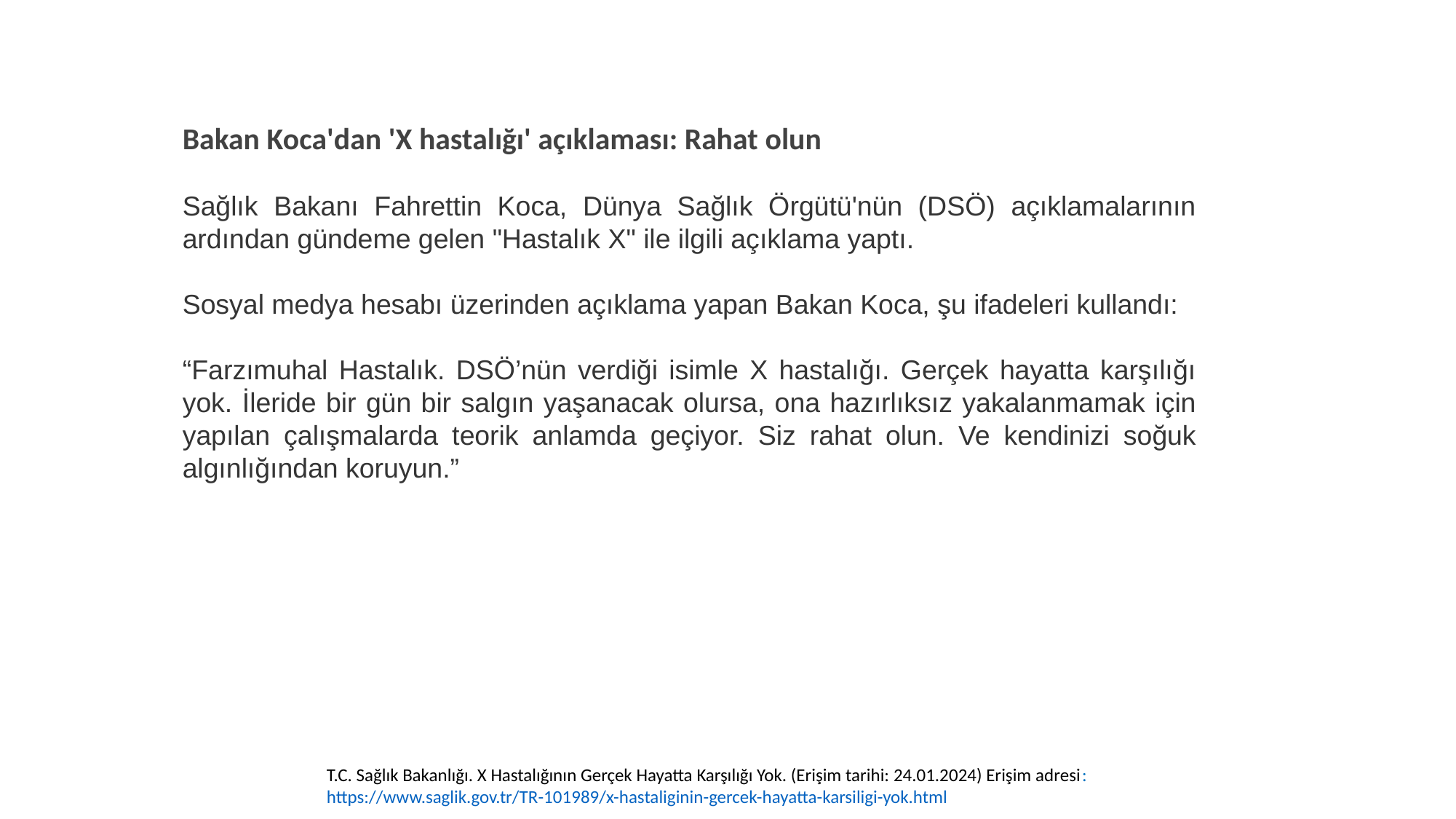

Bakan Koca'dan 'X hastalığı' açıklaması: Rahat olun

Sağlık Bakanı Fahrettin Koca, Dünya Sağlık Örgütü'nün (DSÖ) açıklamalarının ardından gündeme gelen "Hastalık X" ile ilgili açıklama yaptı.

Sosyal medya hesabı üzerinden açıklama yapan Bakan Koca, şu ifadeleri kullandı:

“Farzımuhal Hastalık. DSÖ’nün verdiği isimle X hastalığı. Gerçek hayatta karşılığı yok. İleride bir gün bir salgın yaşanacak olursa, ona hazırlıksız yakalanmamak için yapılan çalışmalarda teorik anlamda geçiyor. Siz rahat olun. Ve kendinizi soğuk algınlığından koruyun.”

T.C. Sağlık Bakanlığı. X Hastalığının Gerçek Hayatta Karşılığı Yok. (Erişim tarihi: 24.01.2024) Erişim adresi: https://www.saglik.gov.tr/TR-101989/x-hastaliginin-gercek-hayatta-karsiligi-yok.html